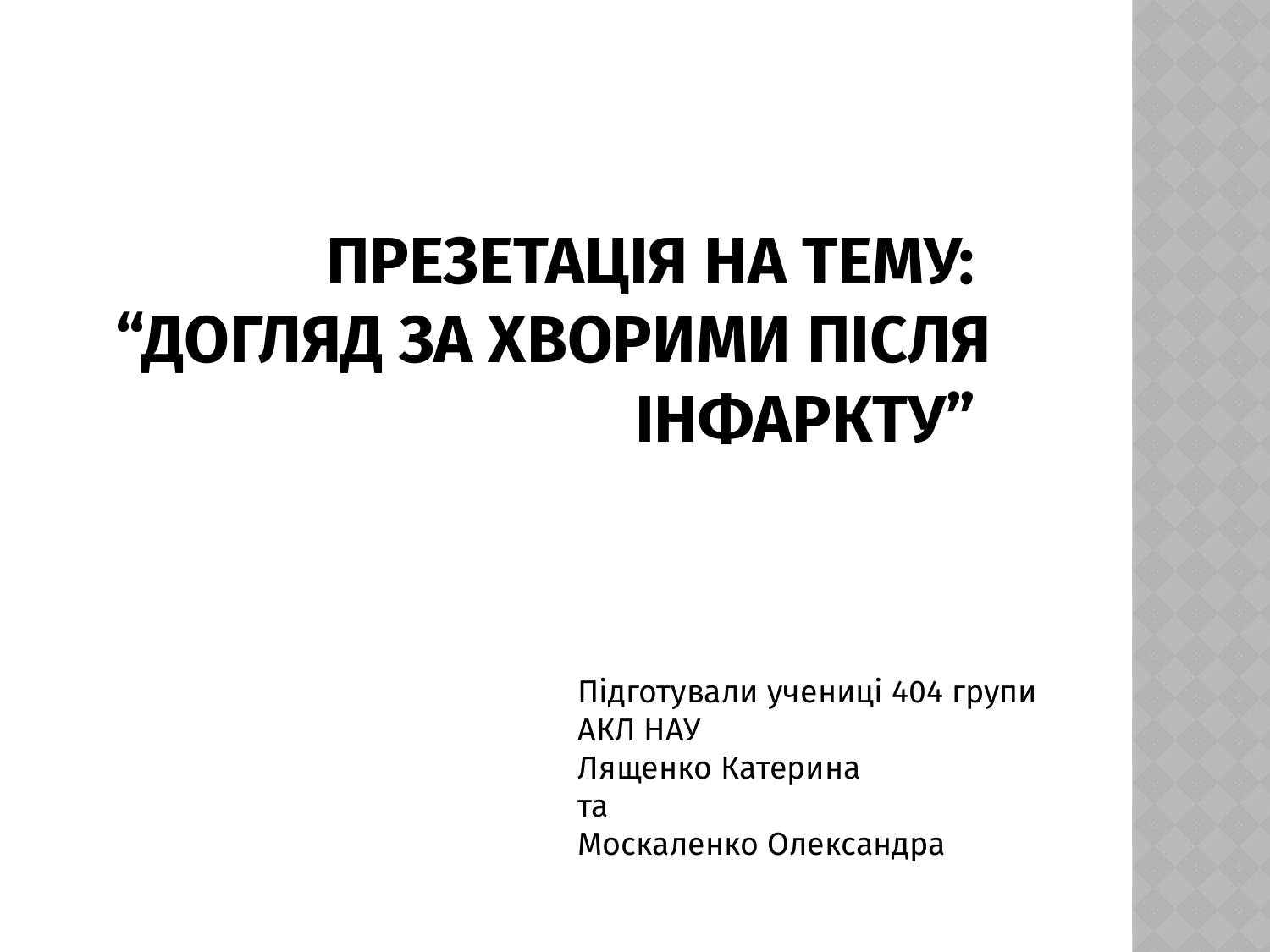

# Презетація на тему: “Догляд за хворими після інфаркту”
Підготували учениці 404 групи АКЛ НАУ
Лященко Катерина
та
Москаленко Олександра